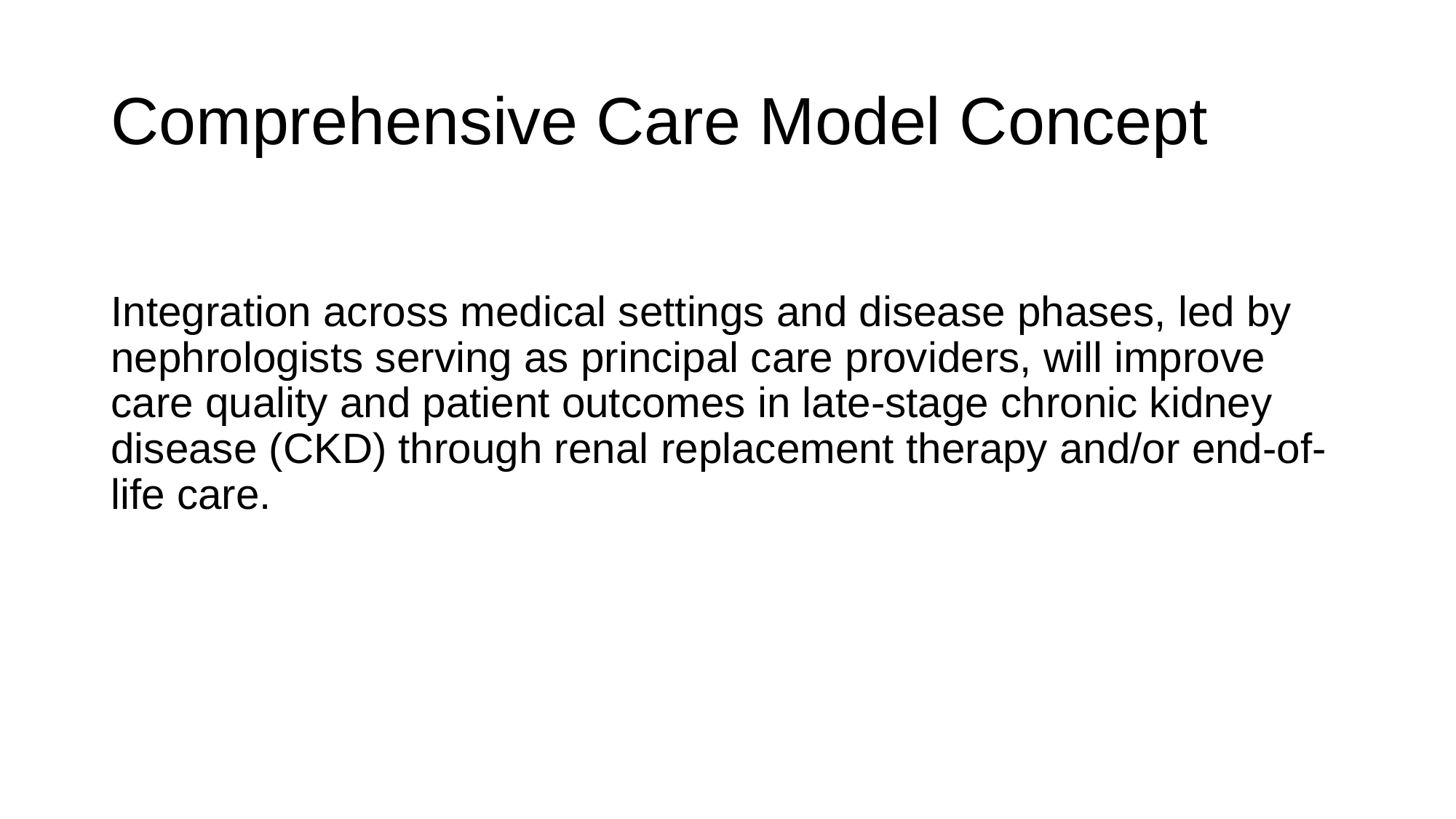

# Comprehensive Care Model Concept

Integration across medical settings and disease phases, led by nephrologists serving as principal care providers, will improve care quality and patient outcomes in late-stage chronic kidney disease (CKD) through renal replacement therapy and/or end-of-life care.